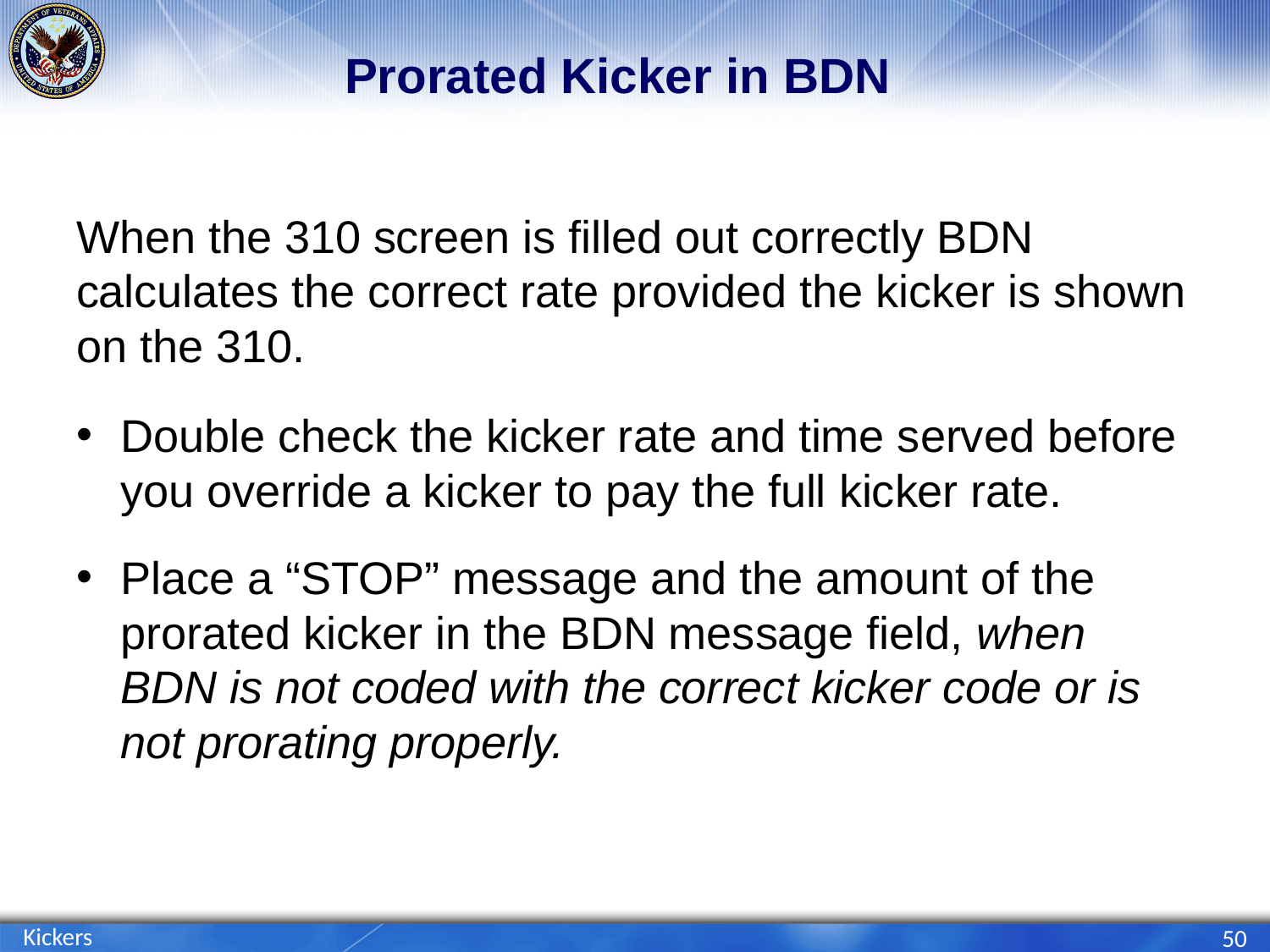

# Prorated Kicker in BDN
When the 310 screen is filled out correctly BDN calculates the correct rate provided the kicker is shown on the 310.

Double check the kicker rate and time served before you override a kicker to pay the full kicker rate.

Place a “STOP” message and the amount of the prorated kicker in the BDN message field, when BDN is not coded with the correct kicker code or is not prorating properly.
Kickers
50